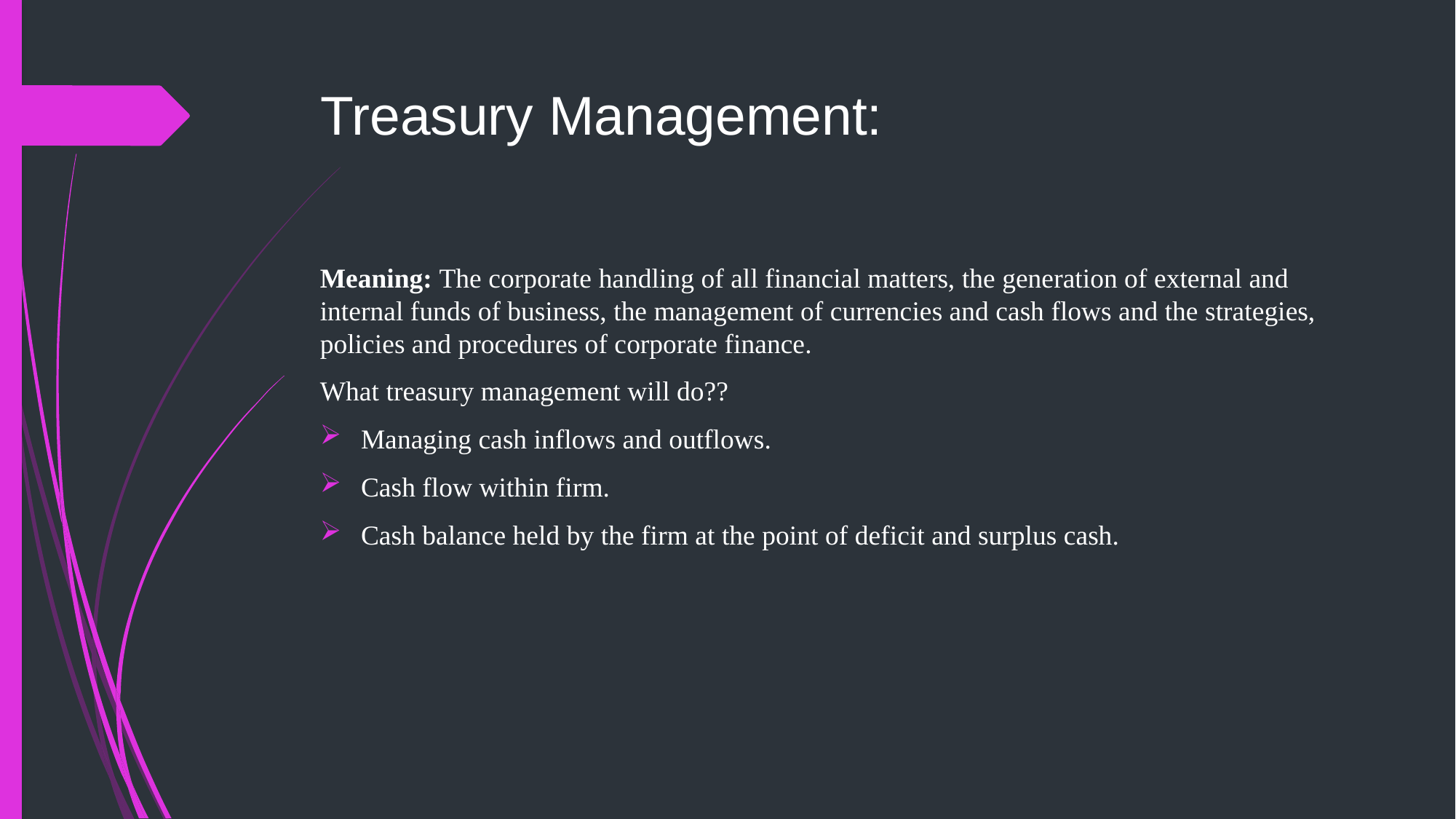

# Treasury Management:
Meaning: The corporate handling of all financial matters, the generation of external and internal funds of business, the management of currencies and cash flows and the strategies, policies and procedures of corporate finance.
What treasury management will do??
Managing cash inflows and outflows.
Cash flow within firm.
Cash balance held by the firm at the point of deficit and surplus cash.